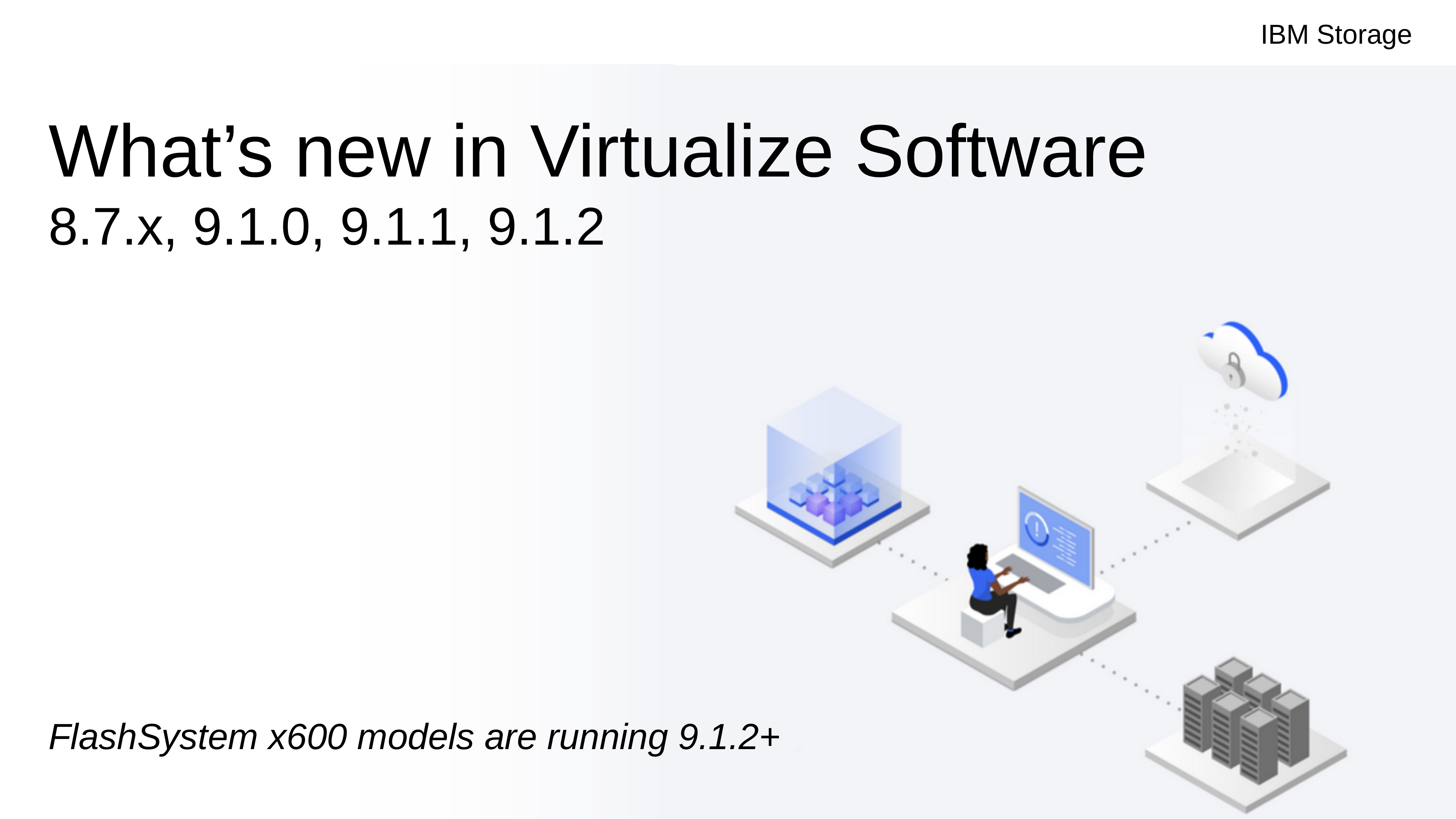

# What’s new in Virtualize Software 8.7.x, 9.1.0, 9.1.1, 9.1.2

FlashSystem x600 models are running 9.1.2+